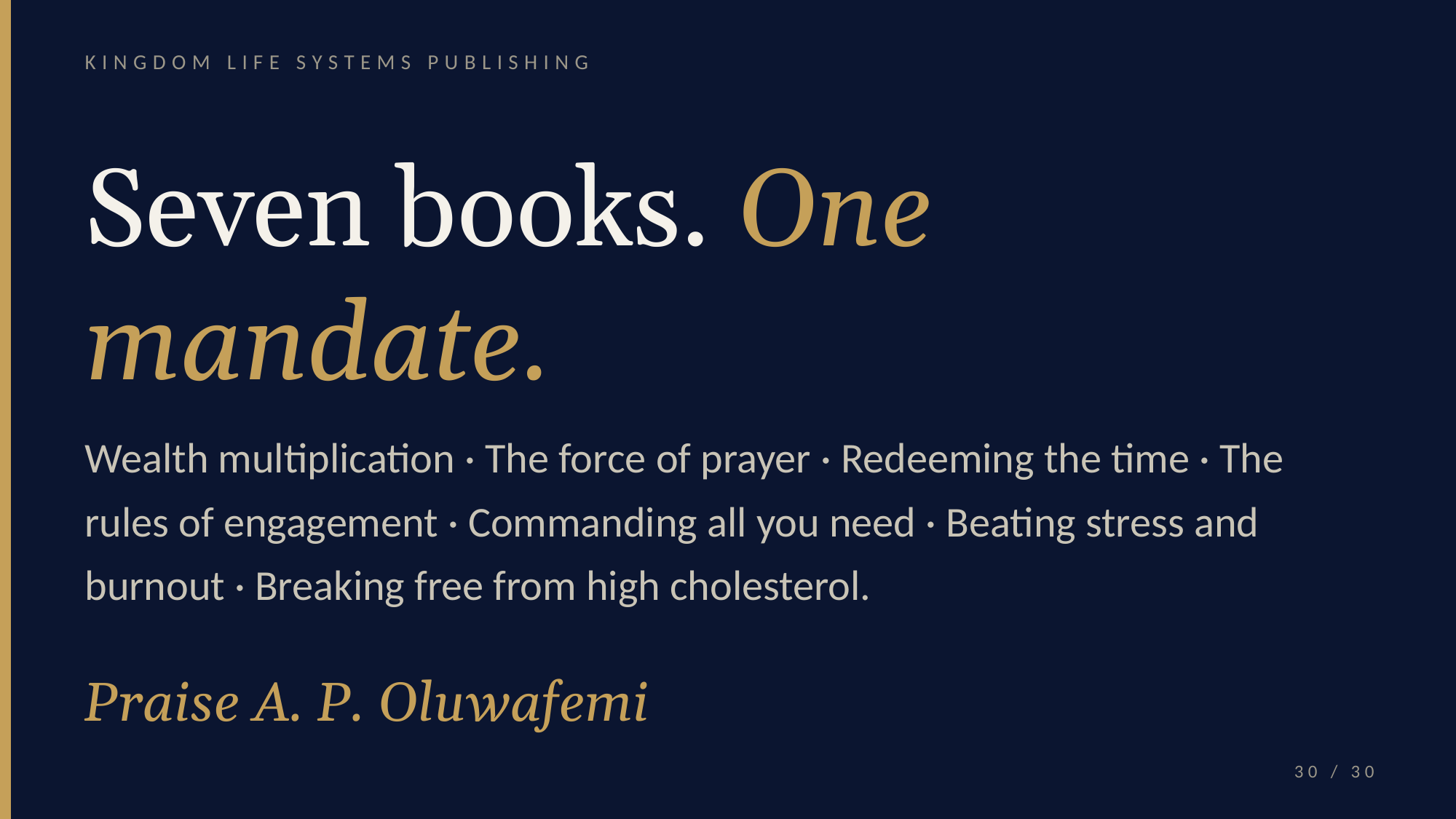

KINGDOM LIFE SYSTEMS PUBLISHING
Seven books. One mandate.
Wealth multiplication · The force of prayer · Redeeming the time · The rules of engagement · Commanding all you need · Beating stress and burnout · Breaking free from high cholesterol.
Praise A. P. Oluwafemi
30 / 30